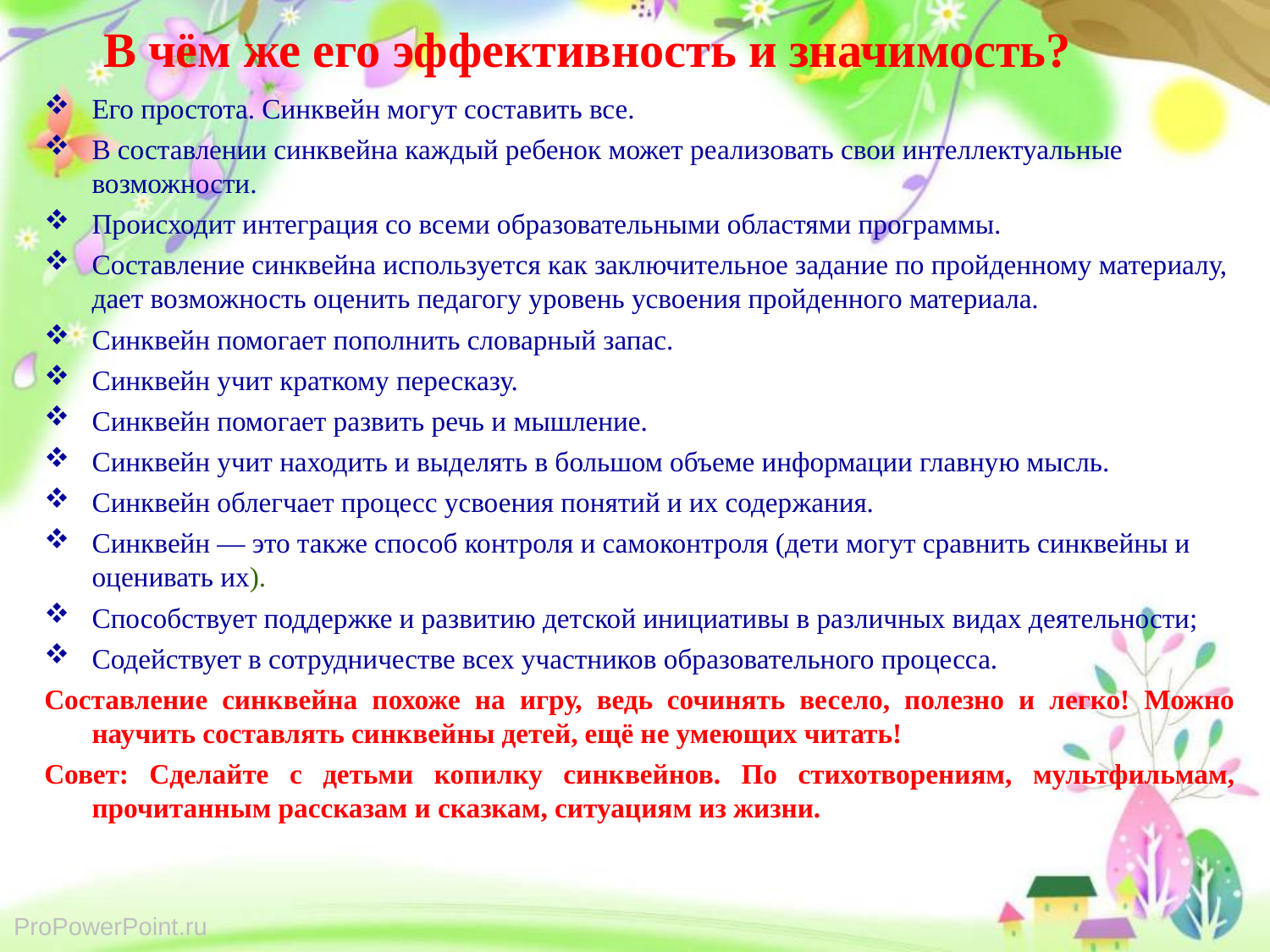

# В чём же его эффективность и значимость?
Его простота. Синквейн могут составить все.
В составлении синквейна каждый ребенок может реализовать свои интеллектуальные возможности.
Происходит интеграция со всеми образовательными областями программы.
Составление синквейна используется как заключительное задание по пройденному материалу, дает возможность оценить педагогу уровень усвоения пройденного материала.
Синквейн помогает пополнить словарный запас.
Синквейн учит краткому пересказу.
Синквейн помогает развить речь и мышление.
Синквейн учит находить и выделять в большом объеме информации главную мысль.
Синквейн облегчает процесс усвоения понятий и их содержания.
Синквейн — это также способ контроля и самоконтроля (дети могут сравнить синквейны и оценивать их).
Способствует поддержке и развитию детской инициативы в различных видах деятельности;
Содействует в сотрудничестве всех участников образовательного процесса.
Составление синквейна похоже на игру, ведь сочинять весело, полезно и легко! Можно научить составлять синквейны детей, ещё не умеющих читать!
Совет: Сделайте с детьми копилку синквейнов. По стихотворениям, мультфильмам, прочитанным рассказам и сказкам, ситуациям из жизни.